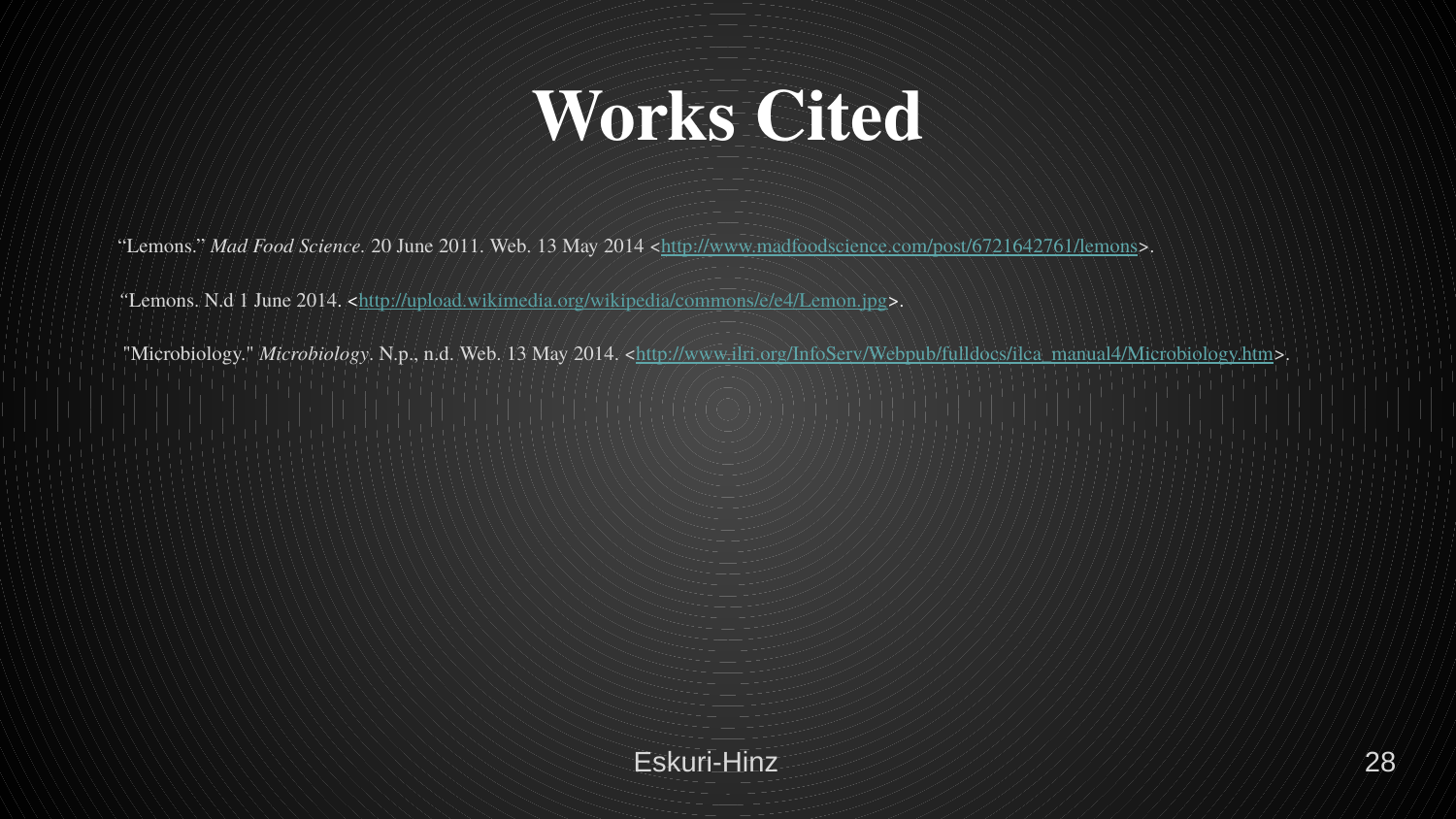

# Works Cited
“Lemons.” Mad Food Science. 20 June 2011. Web. 13 May 2014 <http://www.madfoodscience.com/post/6721642761/lemons>.
“Lemons. N.d 1 June 2014. <http://upload.wikimedia.org/wikipedia/commons/e/e4/Lemon.jpg>.
 "Microbiology." Microbiology. N.p., n.d. Web. 13 May 2014. <http://www.ilri.org/InfoServ/Webpub/fulldocs/ilca_manual4/Microbiology.htm>.

Eskuri-Hinz
28